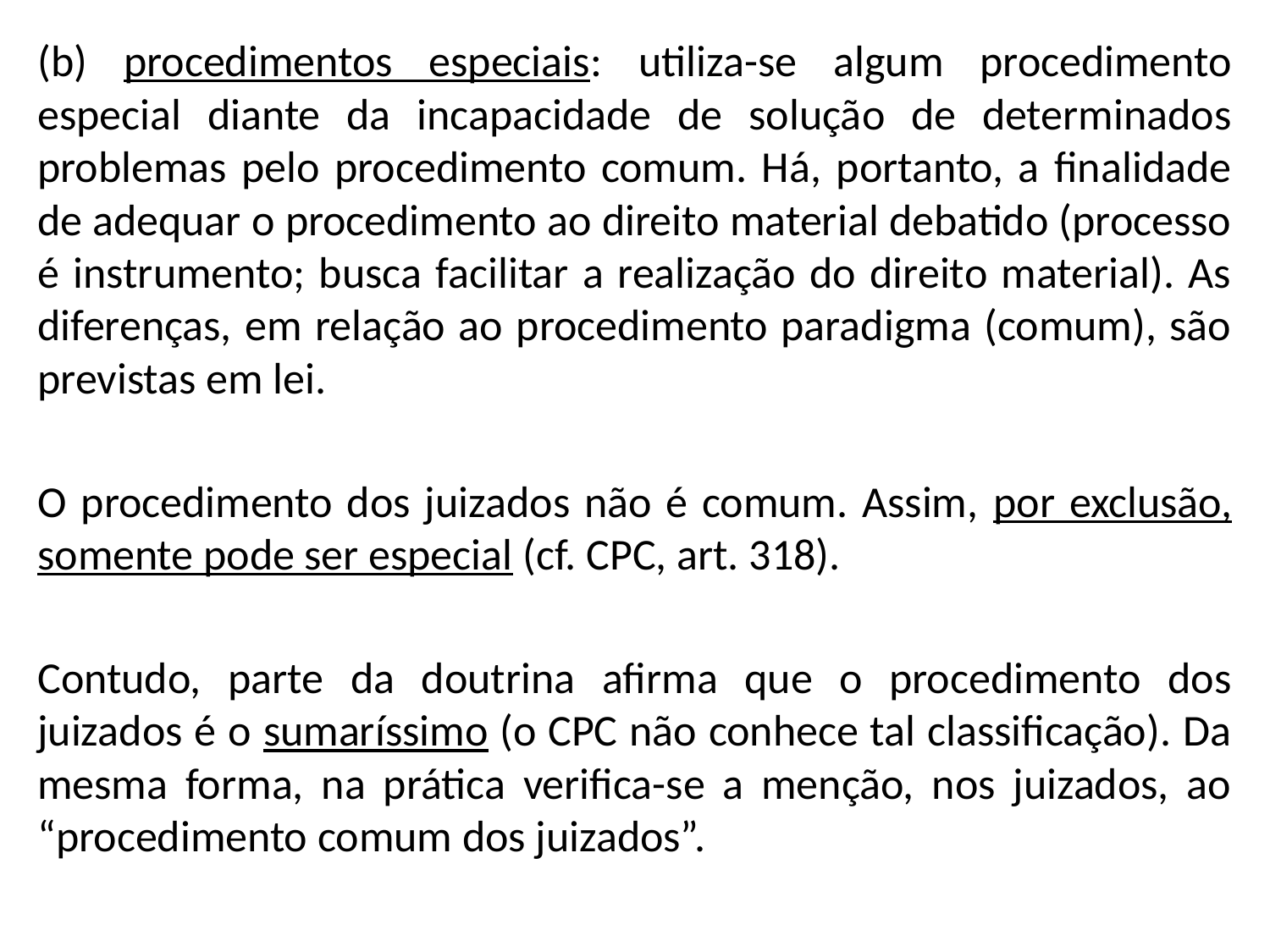

(b) procedimentos especiais: utiliza-se algum procedimento especial diante da incapacidade de solução de determinados problemas pelo procedimento comum. Há, portanto, a finalidade de adequar o procedimento ao direito material debatido (processo é instrumento; busca facilitar a realização do direito material). As diferenças, em relação ao procedimento paradigma (comum), são previstas em lei.

O procedimento dos juizados não é comum. Assim, por exclusão, somente pode ser especial (cf. CPC, art. 318).

Contudo, parte da doutrina afirma que o procedimento dos juizados é o sumaríssimo (o CPC não conhece tal classificação). Da mesma forma, na prática verifica-se a menção, nos juizados, ao “procedimento comum dos juizados”.